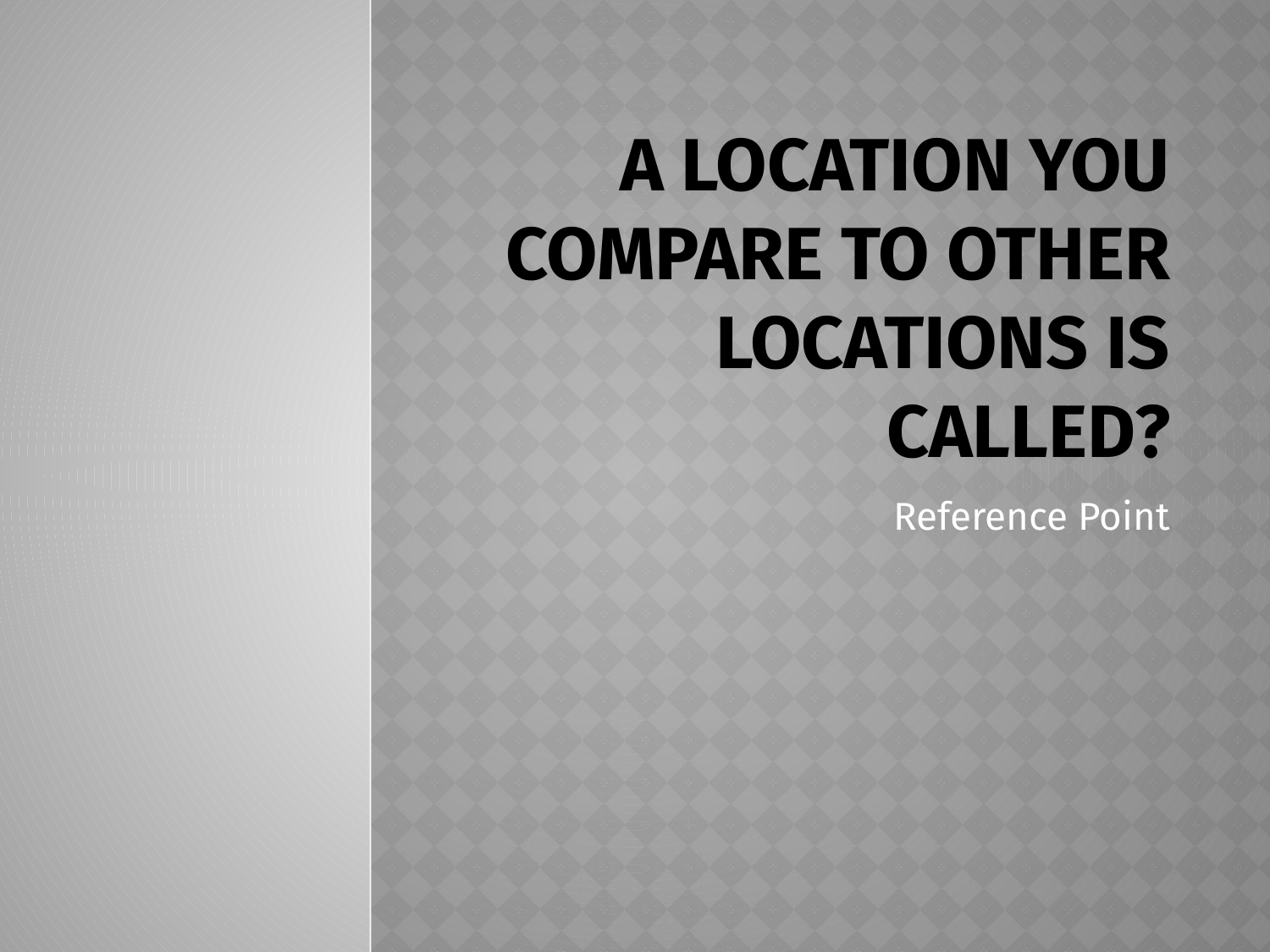

# A location you compare to other locations is called?
Reference Point